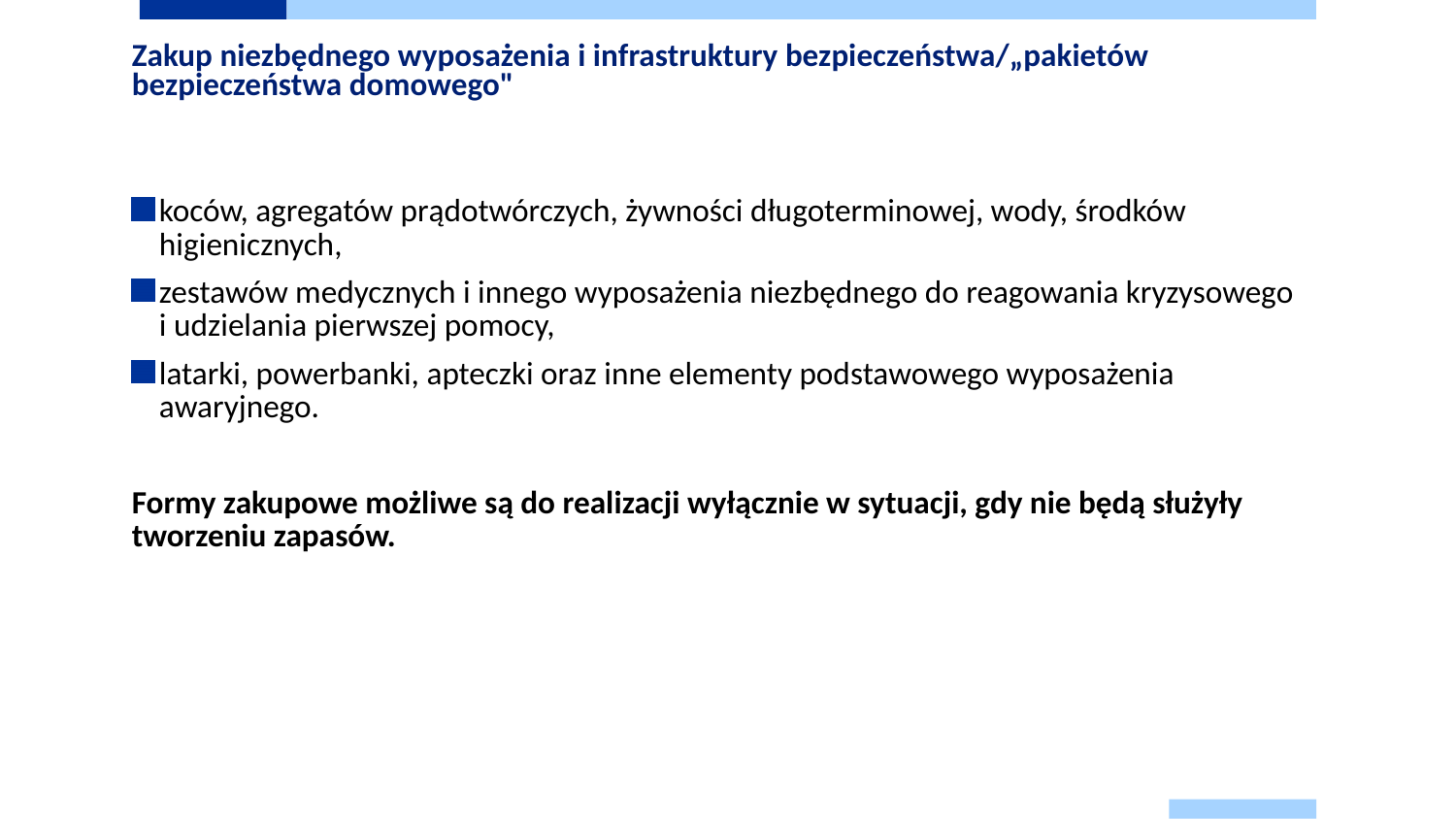

# Zakup niezbędnego wyposażenia i infrastruktury bezpieczeństwa/„pakietów bezpieczeństwa domowego"
koców, agregatów prądotwórczych, żywności długoterminowej, wody, środków higienicznych,
zestawów medycznych i innego wyposażenia niezbędnego do reagowania kryzysowego i udzielania pierwszej pomocy,
latarki, powerbanki, apteczki oraz inne elementy podstawowego wyposażenia awaryjnego.

Formy zakupowe możliwe są do realizacji wyłącznie w sytuacji, gdy nie będą służyły tworzeniu zapasów.